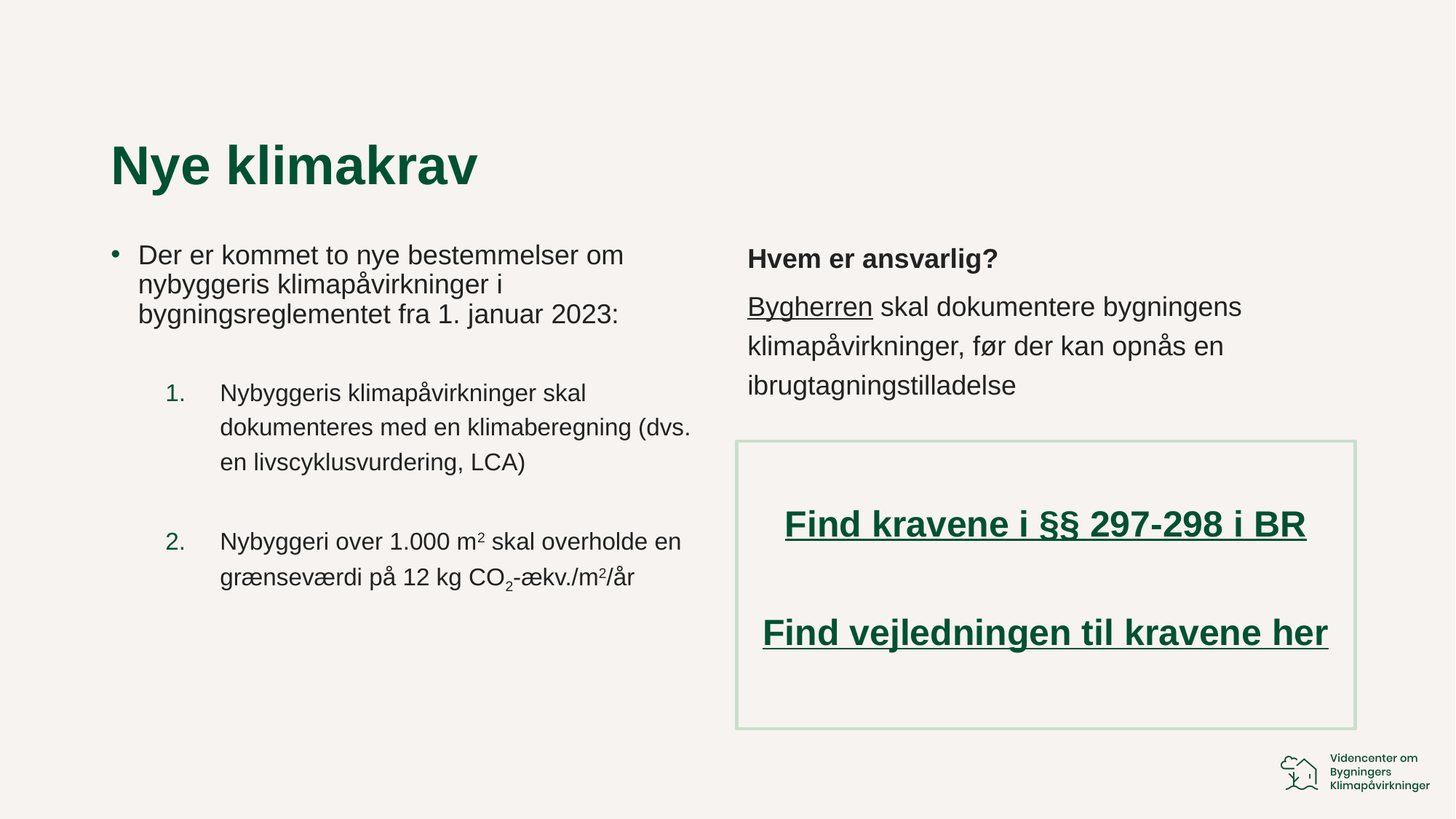

# Nye klimakrav
Der er kommet to nye bestemmelser om nybyggeris klimapåvirkninger i bygningsreglementet fra 1. januar 2023:
Nybyggeris klimapåvirkninger skal dokumenteres med en klimaberegning (dvs. en livscyklusvurdering, LCA)
Nybyggeri over 1.000 m2 skal overholde en grænseværdi på 12 kg CO2-ækv./m2/år

Hvem er ansvarlig?
Bygherren skal dokumentere bygningens klimapåvirkninger, før der kan opnås en ibrugtagningstilladelse

Find kravene i §§ 297-298 i BR

Find vejledningen til kravene her